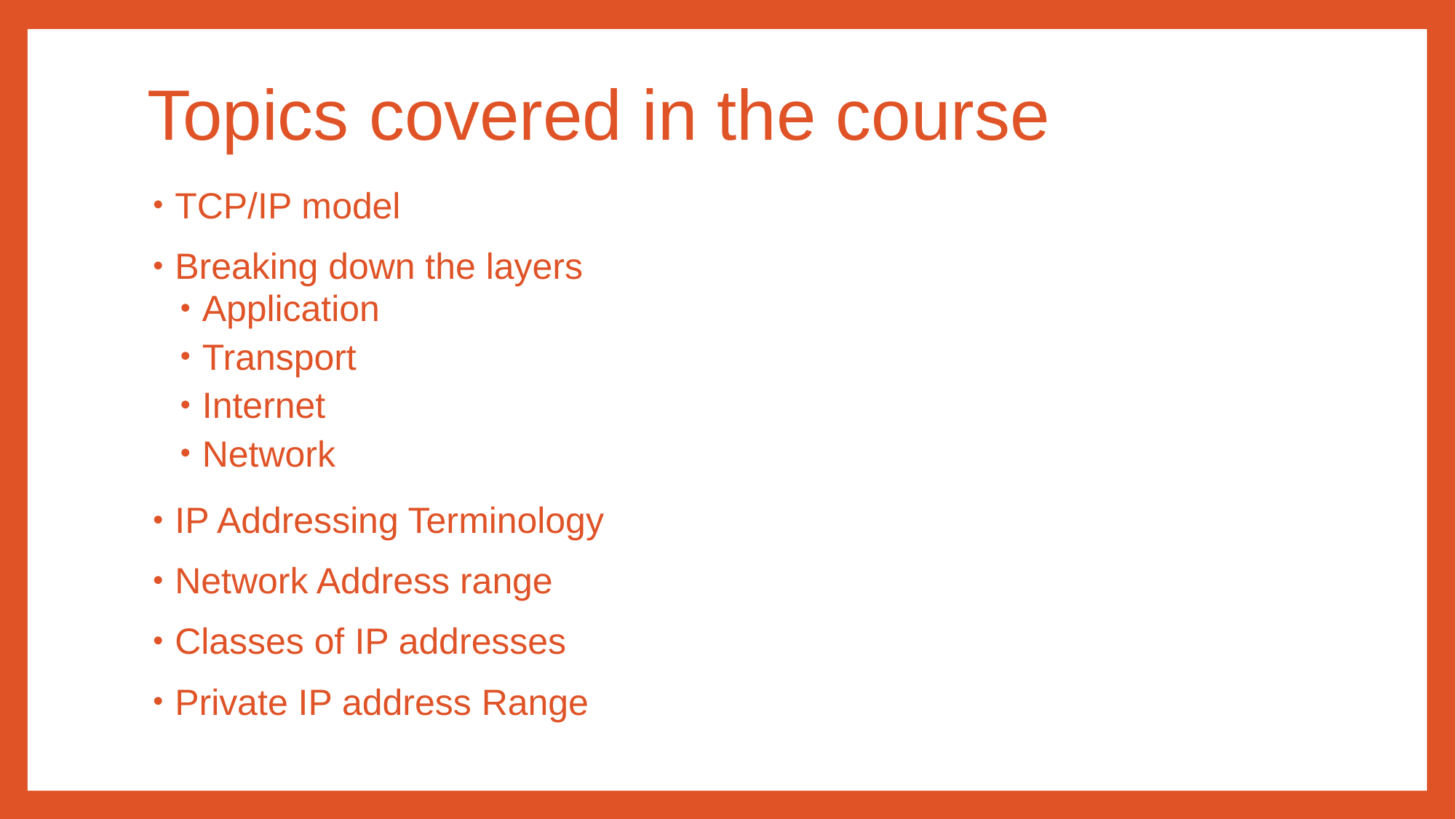

# Topics covered in the course
TCP/IP model
Breaking down the layers
Application
Transport
Internet
Network
IP Addressing Terminology
Network Address range
Classes of IP addresses
Private IP address Range